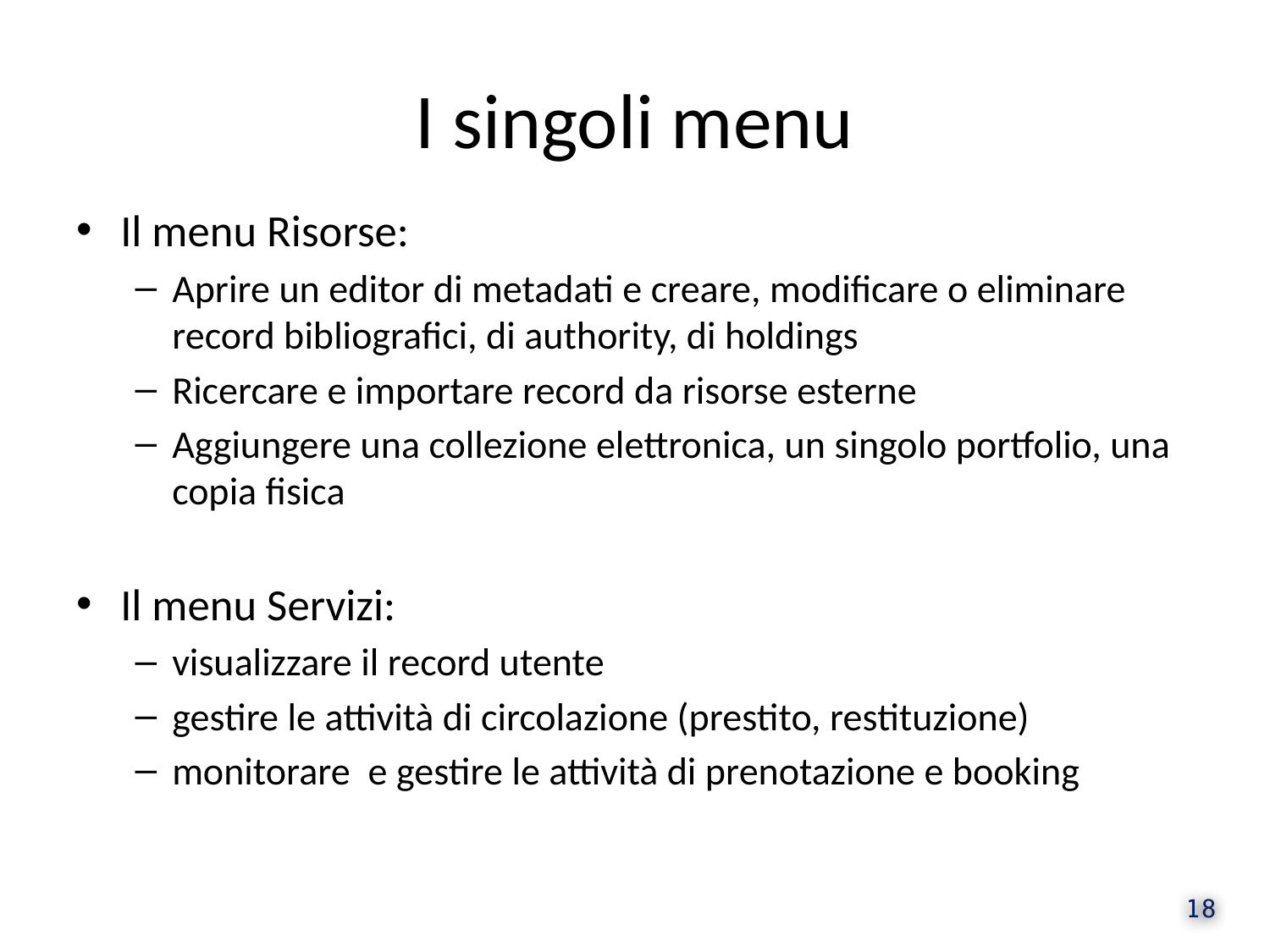

# I singoli menu
Il menu Risorse:
Aprire un editor di metadati e creare, modificare o eliminare record bibliografici, di authority, di holdings
Ricercare e importare record da risorse esterne
Aggiungere una collezione elettronica, un singolo portfolio, una copia fisica

Il menu Servizi:
visualizzare il record utente
gestire le attività di circolazione (prestito, restituzione)
monitorare  e gestire le attività di prenotazione e booking

18